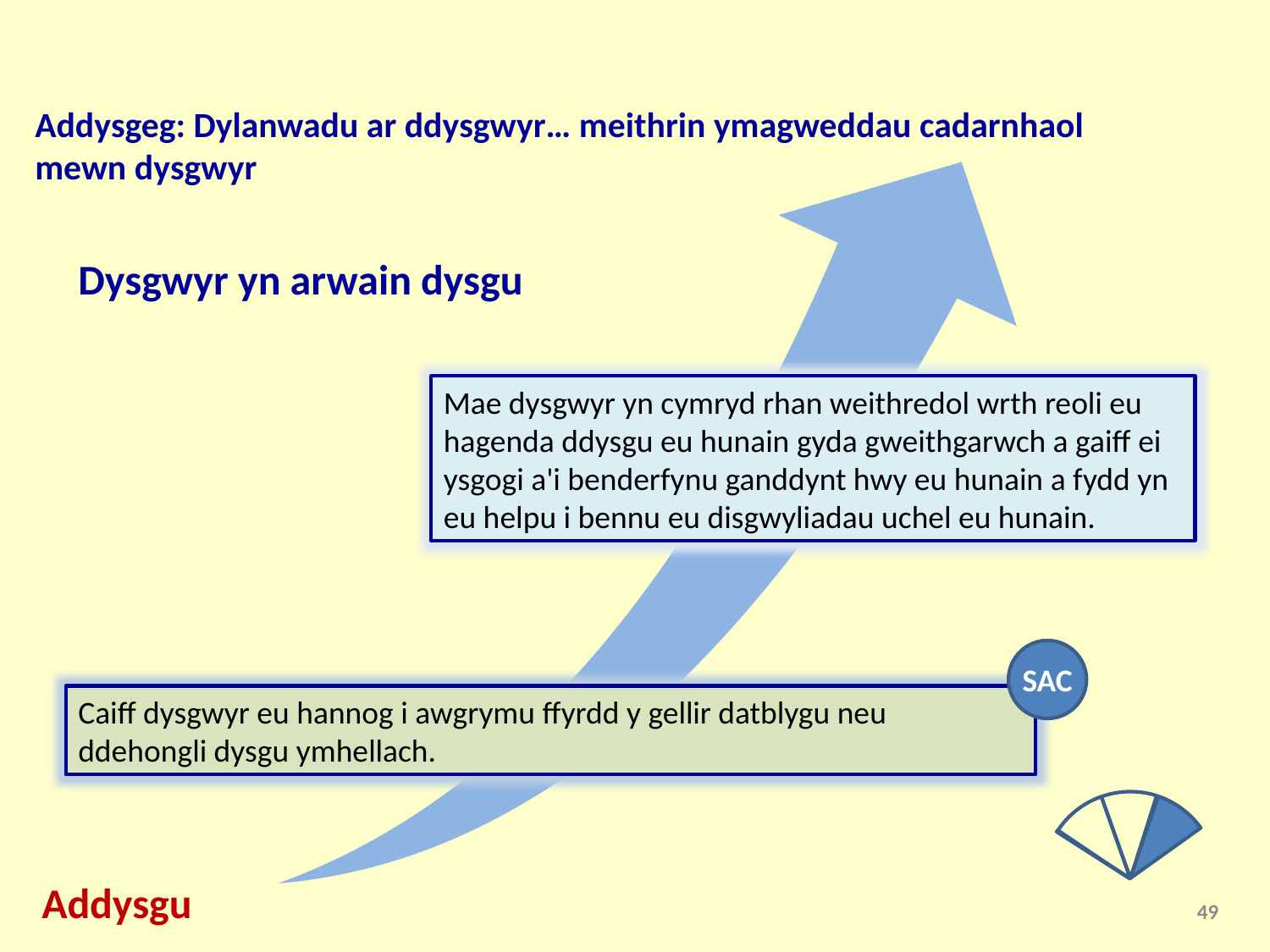

Addysgeg: Dylanwadu ar ddysgwyr… meithrin ymagweddau cadarnhaol mewn dysgwyr
Dysgwyr yn arwain dysgu

Mae dysgwyr yn cymryd rhan weithredol wrth reoli eu hagenda ddysgu eu hunain gyda gweithgarwch a gaiff ei ysgogi a'i benderfynu ganddynt hwy eu hunain a fydd yn eu helpu i bennu eu disgwyliadau uchel eu hunain.
SAC
Caiff dysgwyr eu hannog i awgrymu ffyrdd y gellir datblygu neu ddehongli dysgu ymhellach.

Addysgu
49